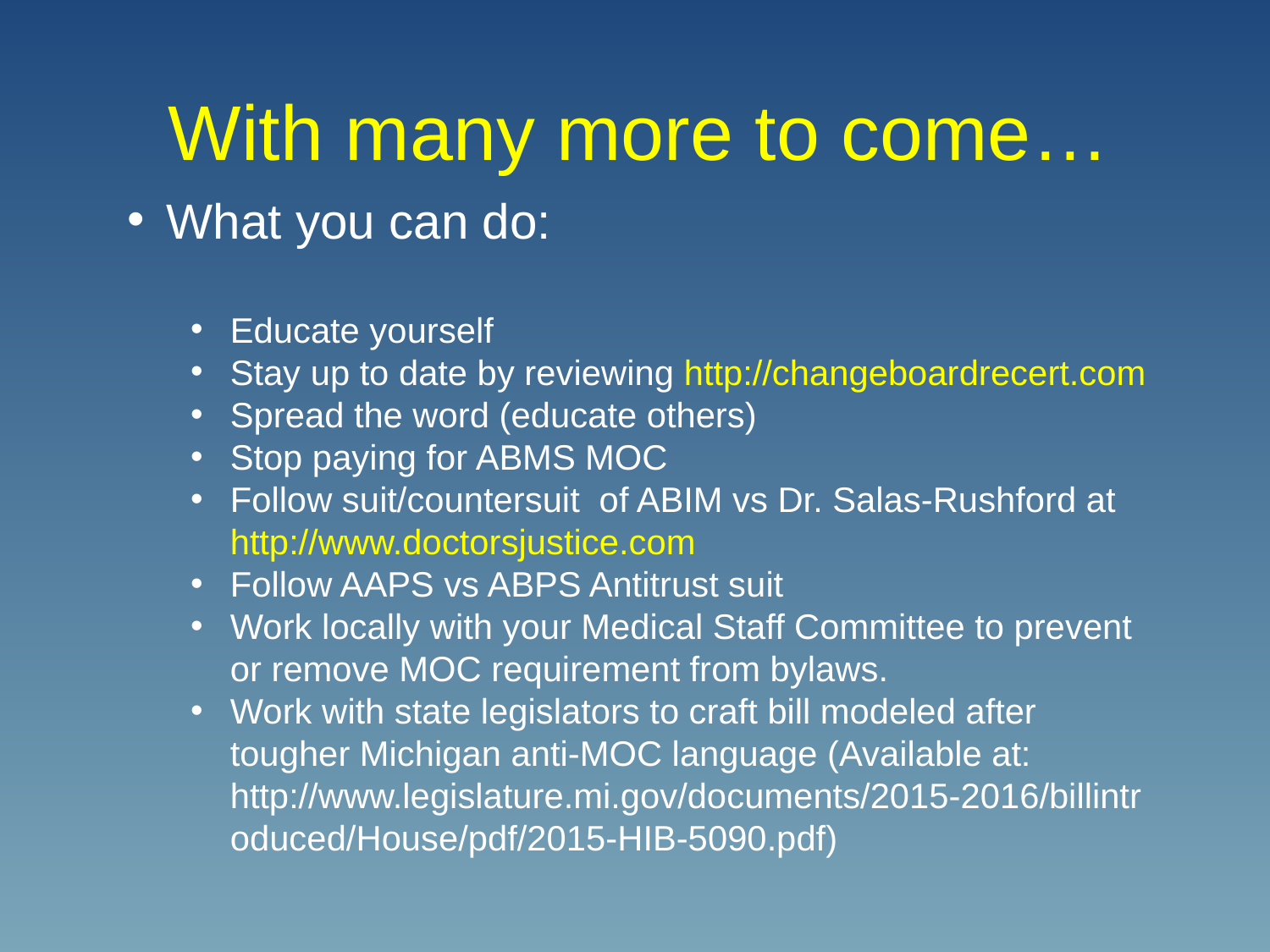

# With many more to come…
What you can do:

Educate yourself
Stay up to date by reviewing http://changeboardrecert.com
Spread the word (educate others)
Stop paying for ABMS MOC
Follow suit/countersuit  of ABIM vs Dr. Salas-Rushford at http://www.doctorsjustice.com
Follow AAPS vs ABPS Antitrust suit
Work locally with your Medical Staff Committee to prevent or remove MOC requirement from bylaws.
Work with state legislators to craft bill modeled after tougher Michigan anti-MOC language (Available at: http://www.legislature.mi.gov/documents/2015-2016/billintroduced/House/pdf/2015-HIB-5090.pdf)